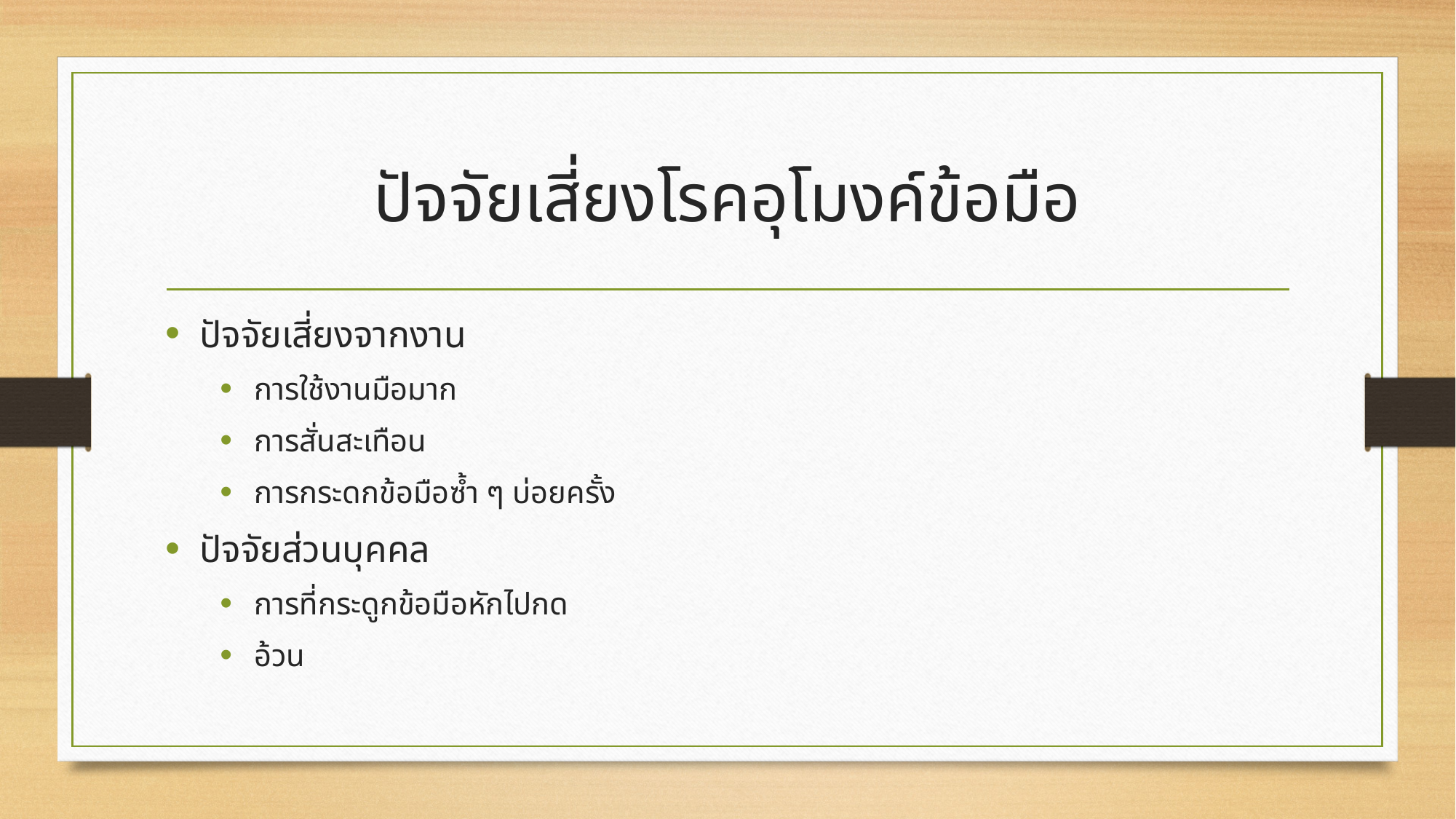

# ปัจจัยเสี่ยงโรคอุโมงค์ข้อมือ
ปัจจัยเสี่ยงจากงาน
การใช้งานมือมาก
การสั่นสะเทือน
การกระดกข้อมือซ้ำ ๆ บ่อยครั้ง
ปัจจัยส่วนบุคคล
การที่กระดูกข้อมือหักไปกด
อ้วน